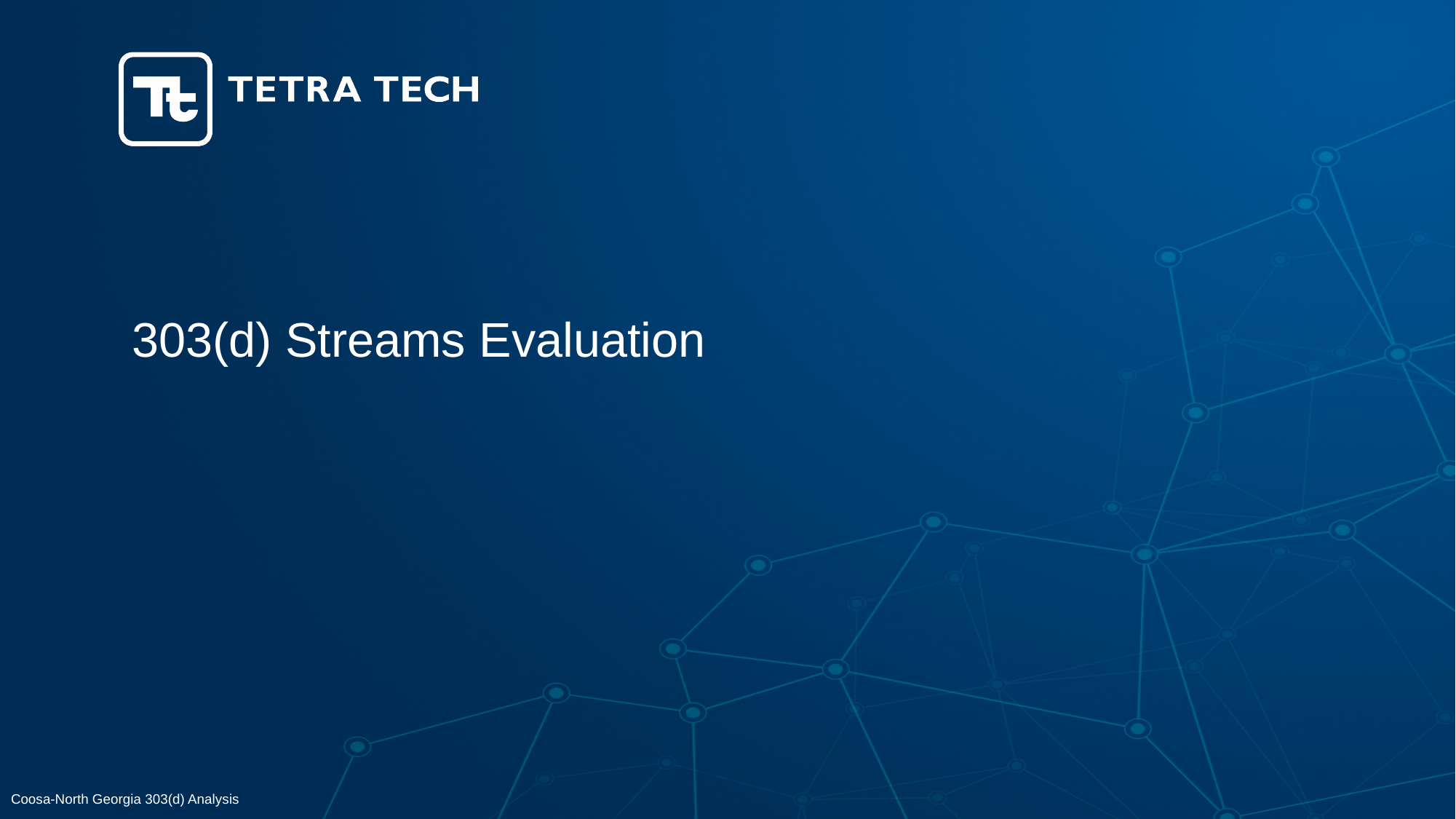

# 303(d) Streams Evaluation

Coosa-North Georgia 303(d) Analysis
6